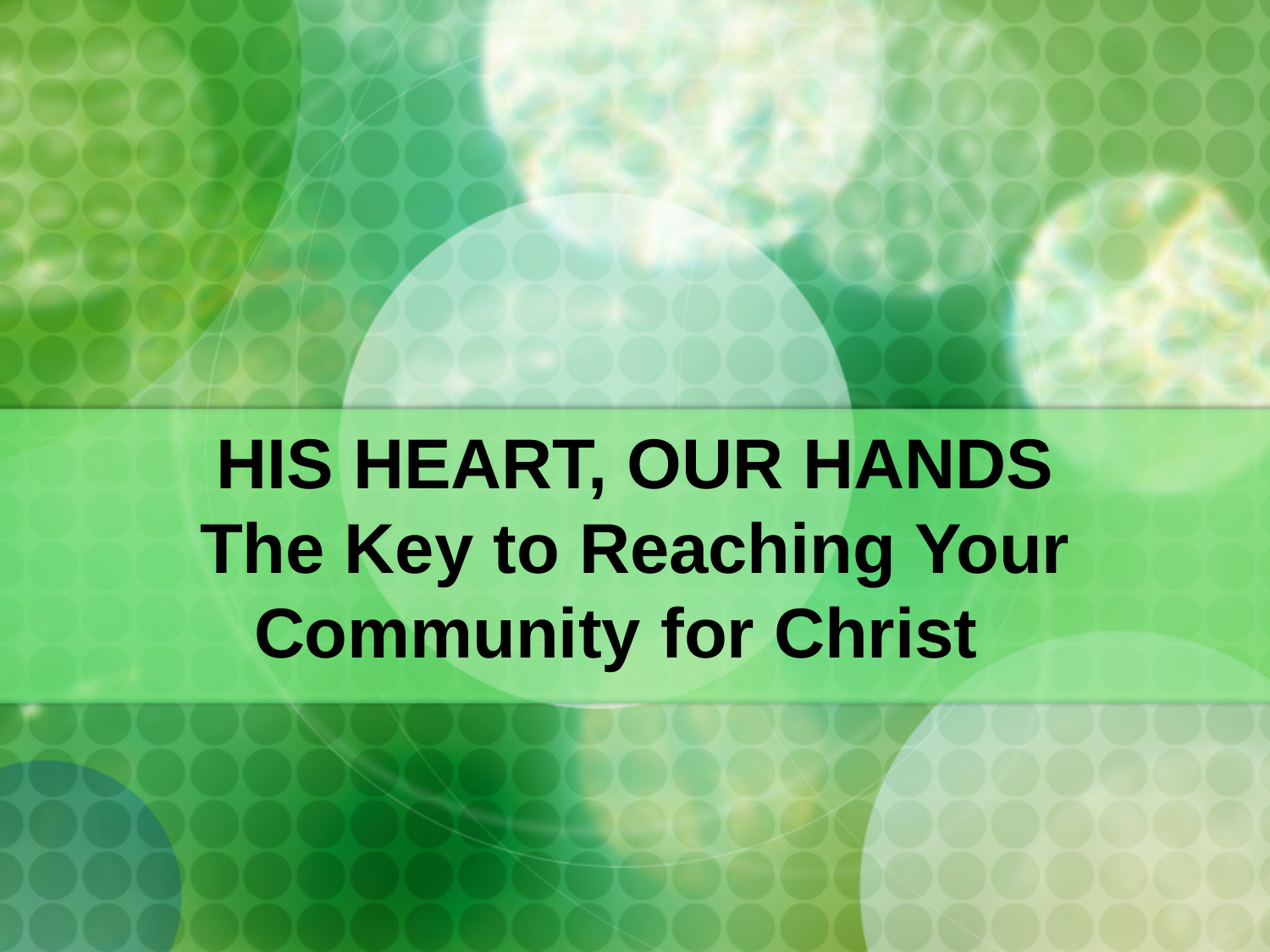

# HIS HEART, OUR HANDS The Key to Reaching Your Community for Christ